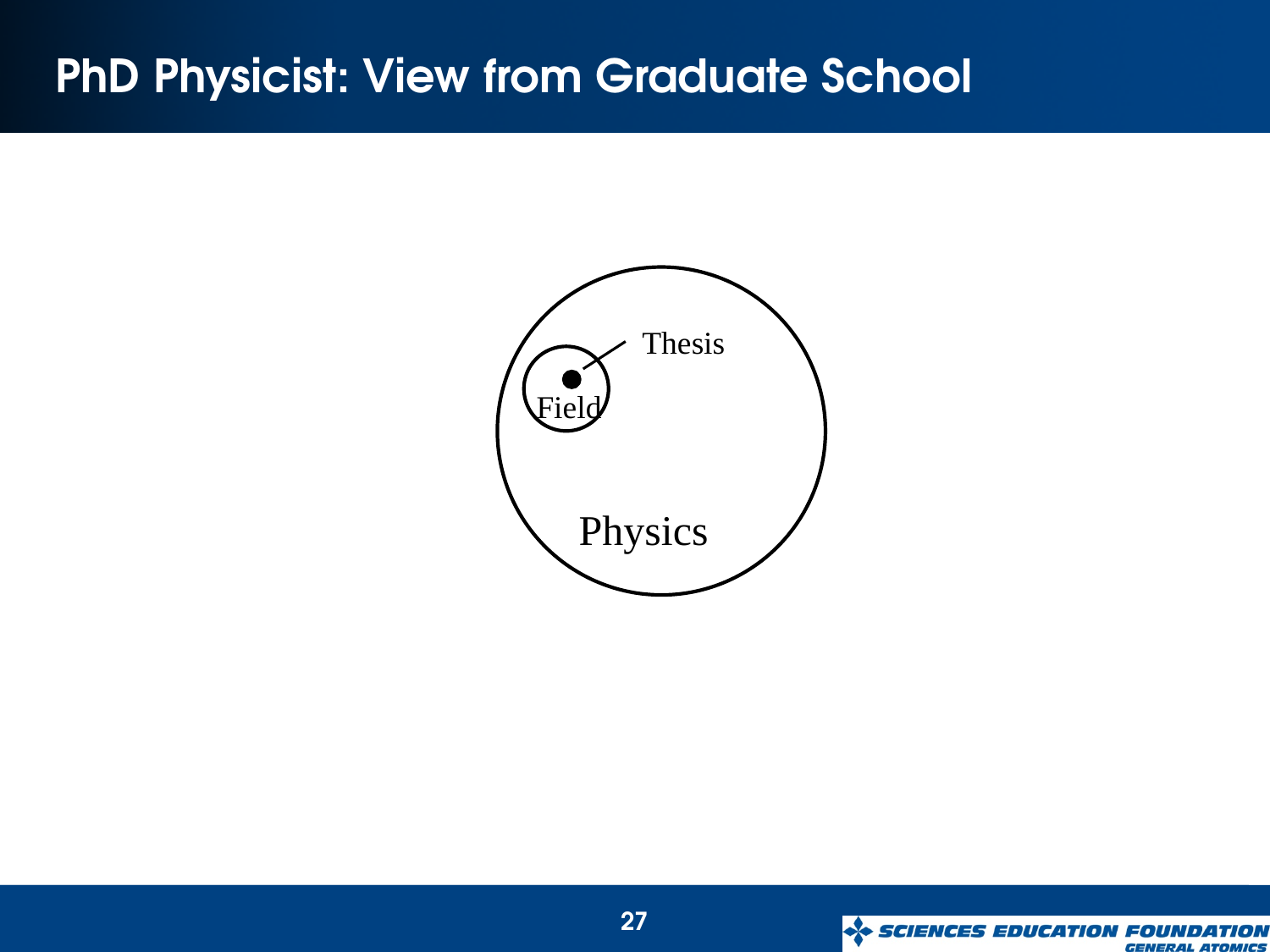

# PhD Physicist: View from Graduate School

Thesis

Field
Physics
27